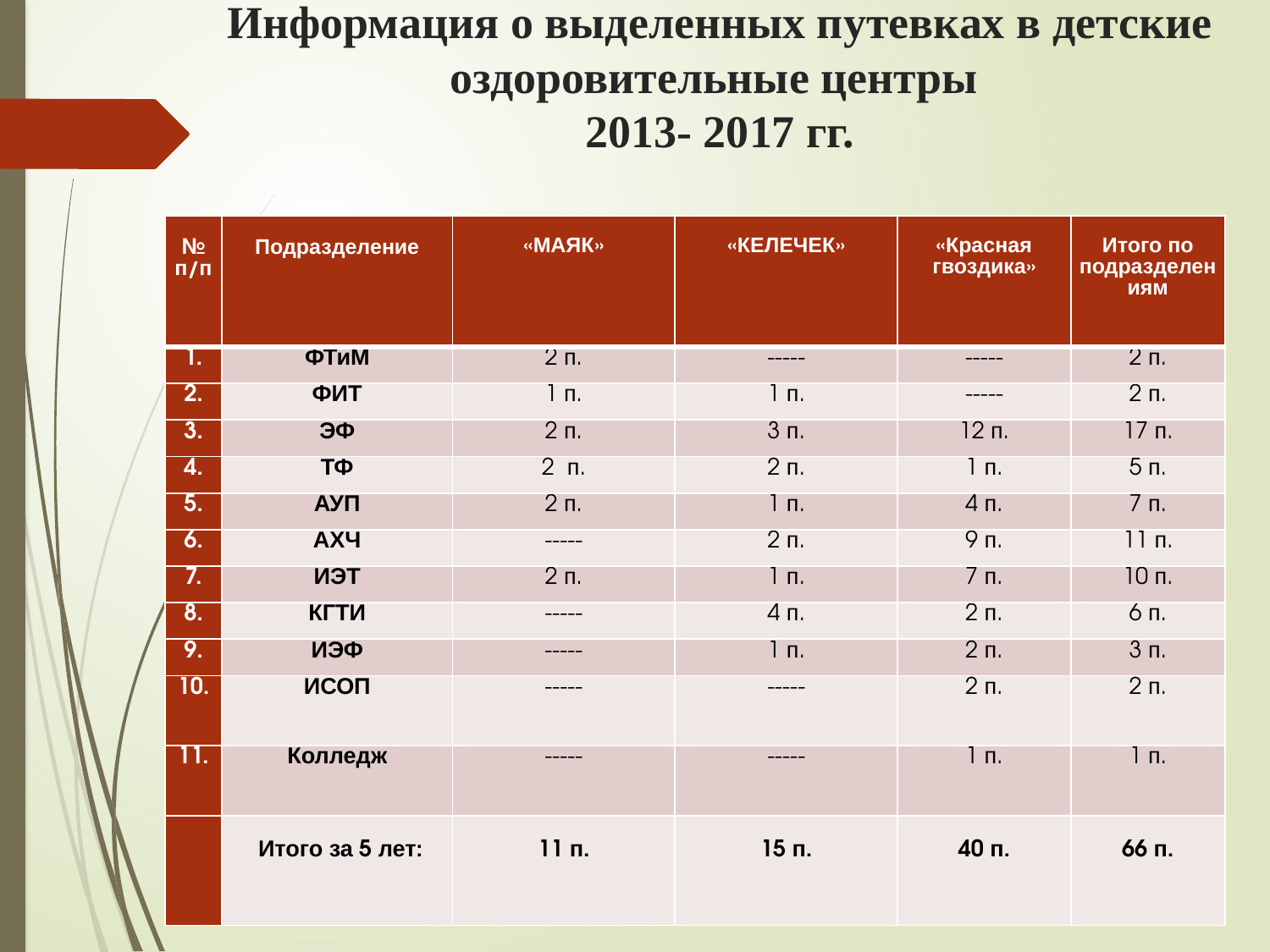

# Информация о выделенных путевках в детские оздоровительные центры 2013- 2017 гг.
| № п/п | Подразделение | «МАЯК» | «КЕЛЕЧЕК» | «Красная гвоздика» | Итого по подразделениям |
| --- | --- | --- | --- | --- | --- |
| 1. | ФТиМ | 2 п. | ----- | ----- | 2 п. |
| 2. | ФИТ | 1 п. | 1 п. | ----- | 2 п. |
| 3. | ЭФ | 2 п. | 3 п. | 12 п. | 17 п. |
| 4. | ТФ | 2 п. | 2 п. | 1 п. | 5 п. |
| 5. | АУП | 2 п. | 1 п. | 4 п. | 7 п. |
| 6. | АХЧ | ----- | 2 п. | 9 п. | 11 п. |
| 7. | ИЭТ | 2 п. | 1 п. | 7 п. | 10 п. |
| 8. | КГТИ | ----- | 4 п. | 2 п. | 6 п. |
| 9. | ИЭФ | ----- | 1 п. | 2 п. | 3 п. |
| 10. | ИСОП | ----- | ----- | 2 п. | 2 п. |
| 11. | Колледж | ----- | ----- | 1 п. | 1 п. |
|  | Итого за 5 лет: | 11 п. | 15 п. | 40 п. | 66 п. |